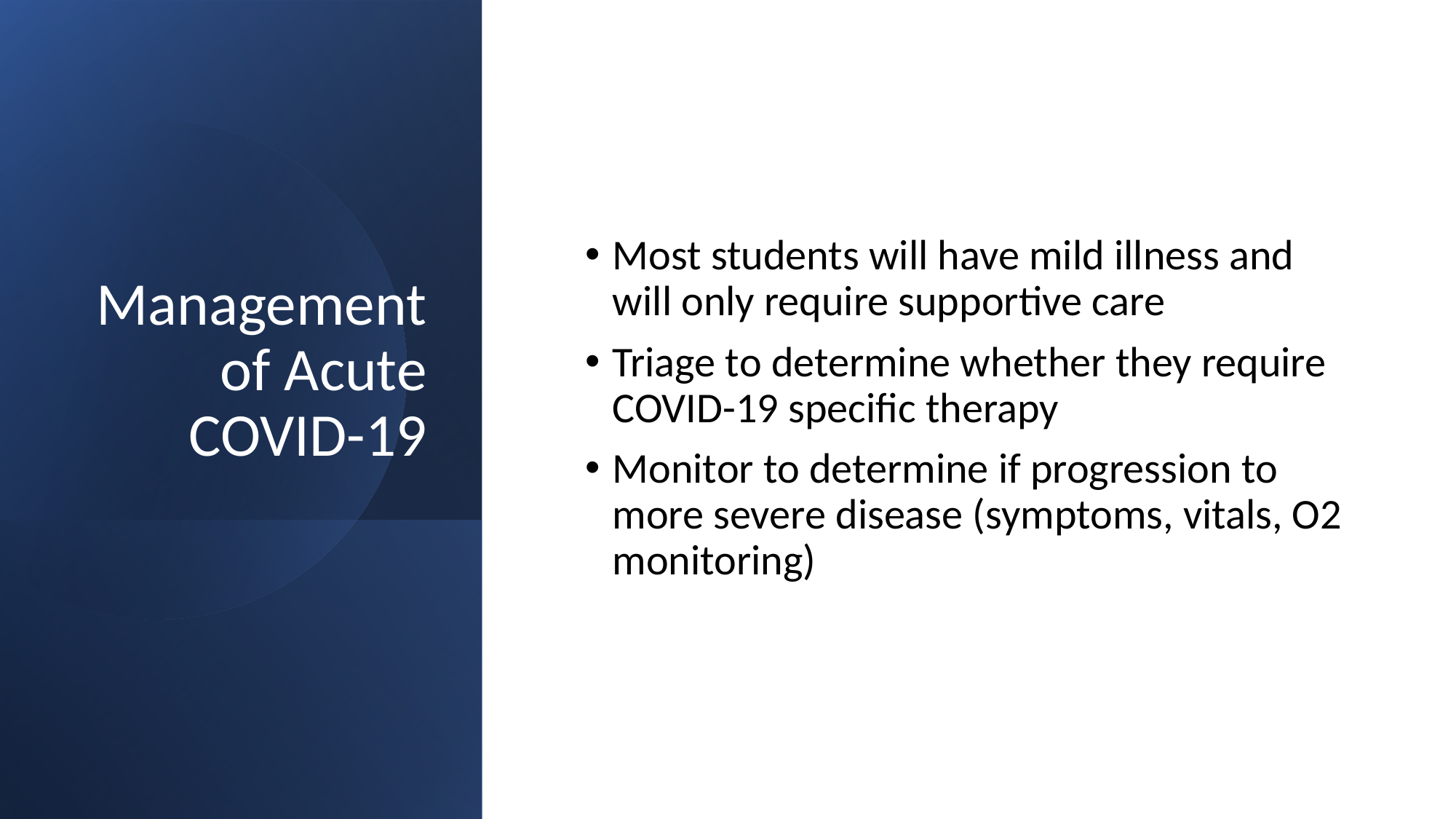

# Management of Acute COVID-19
Most students will have mild illness and will only require supportive care
Triage to determine whether they require COVID-19 specific therapy
Monitor to determine if progression to more severe disease (symptoms, vitals, O2 monitoring)